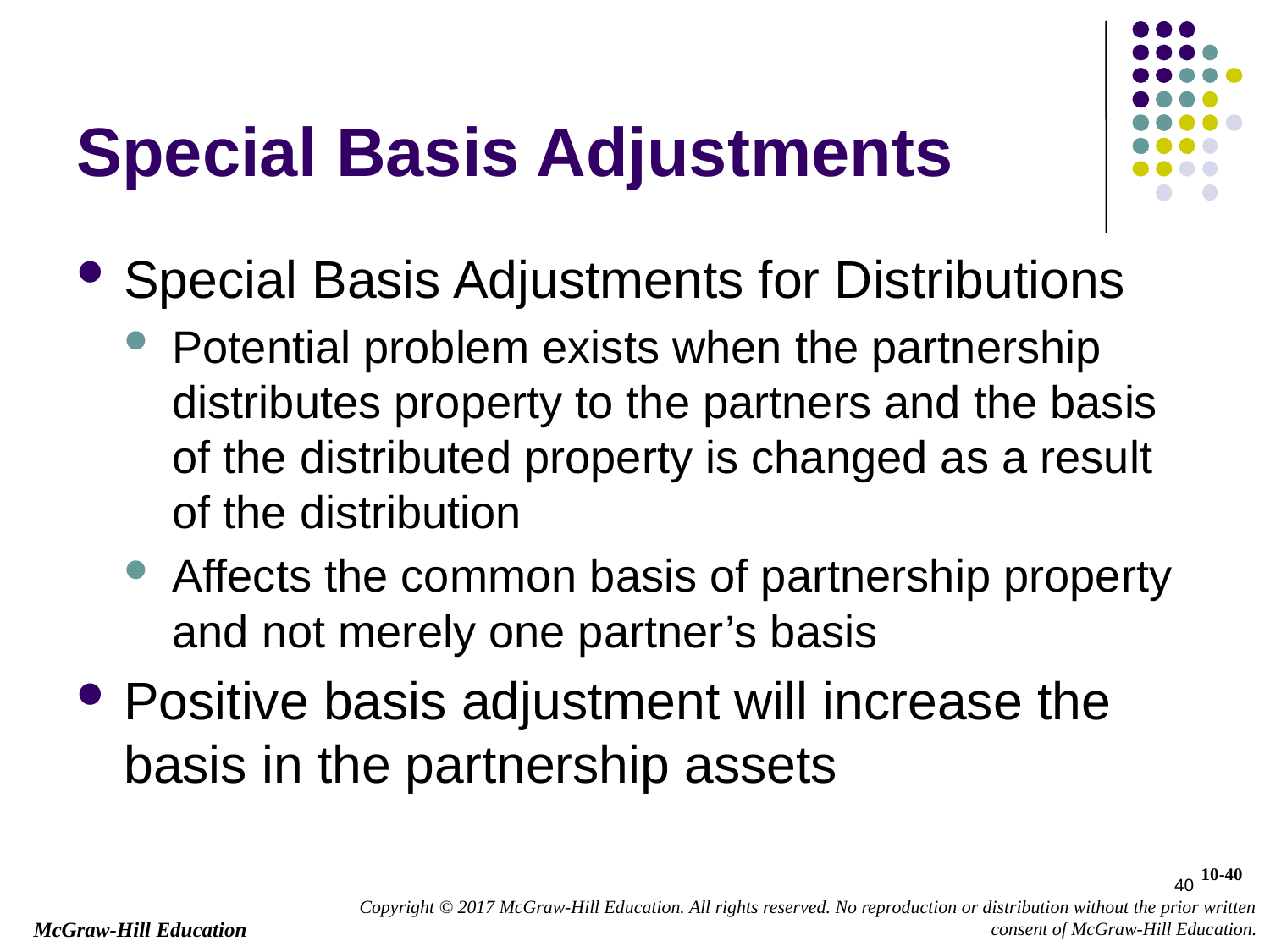

# Special Basis Adjustments
Special Basis Adjustments for Distributions
Potential problem exists when the partnership distributes property to the partners and the basis of the distributed property is changed as a result of the distribution
Affects the common basis of partnership property and not merely one partner’s basis
Positive basis adjustment will increase the basis in the partnership assets
40